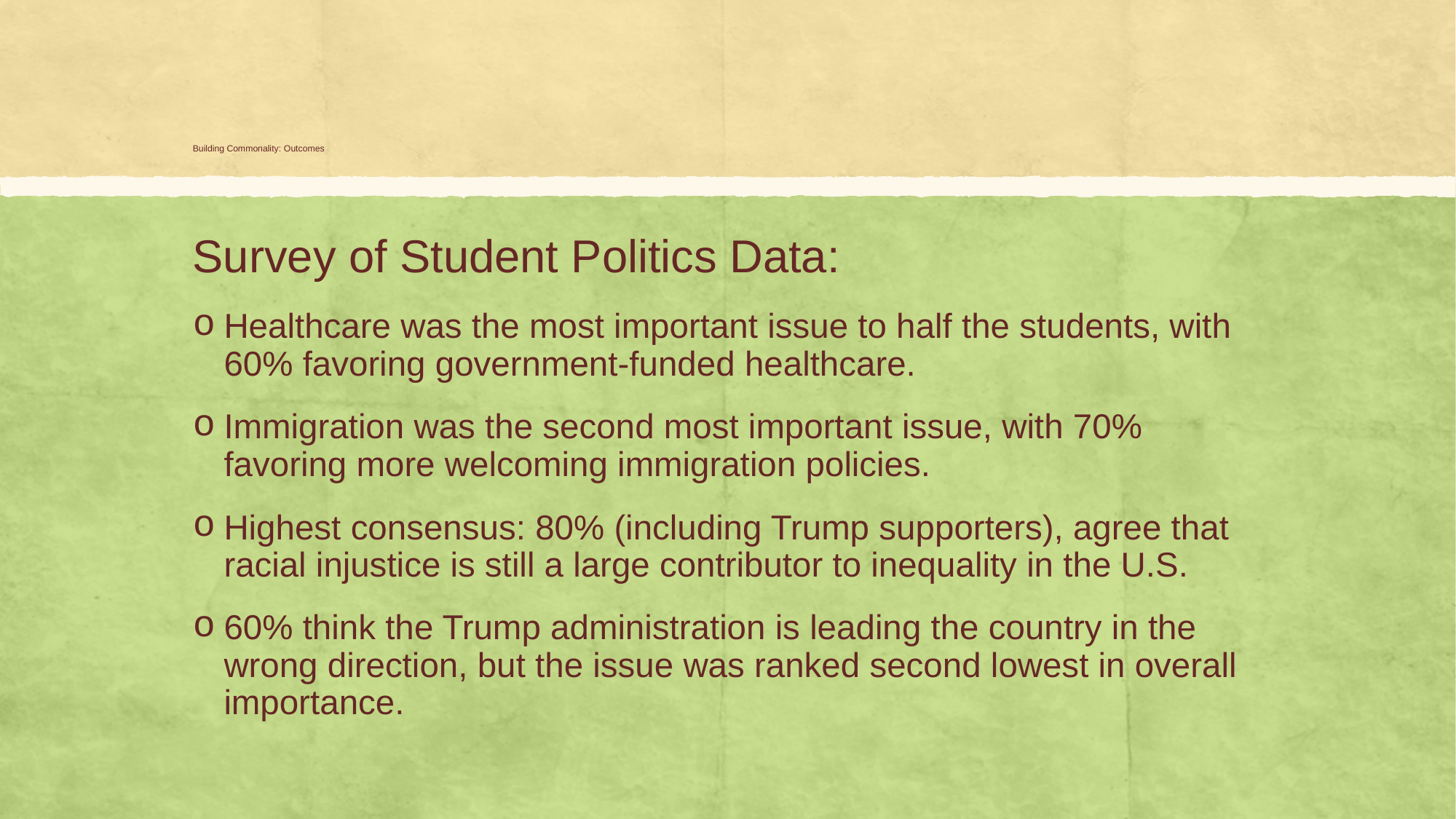

# Building Commonality: Outcomes
Survey of Student Politics Data:
Healthcare was the most important issue to half the students, with 60% favoring government-funded healthcare.
Immigration was the second most important issue, with 70% favoring more welcoming immigration policies.
Highest consensus: 80% (including Trump supporters), agree that racial injustice is still a large contributor to inequality in the U.S.
60% think the Trump administration is leading the country in the wrong direction, but the issue was ranked second lowest in overall importance.